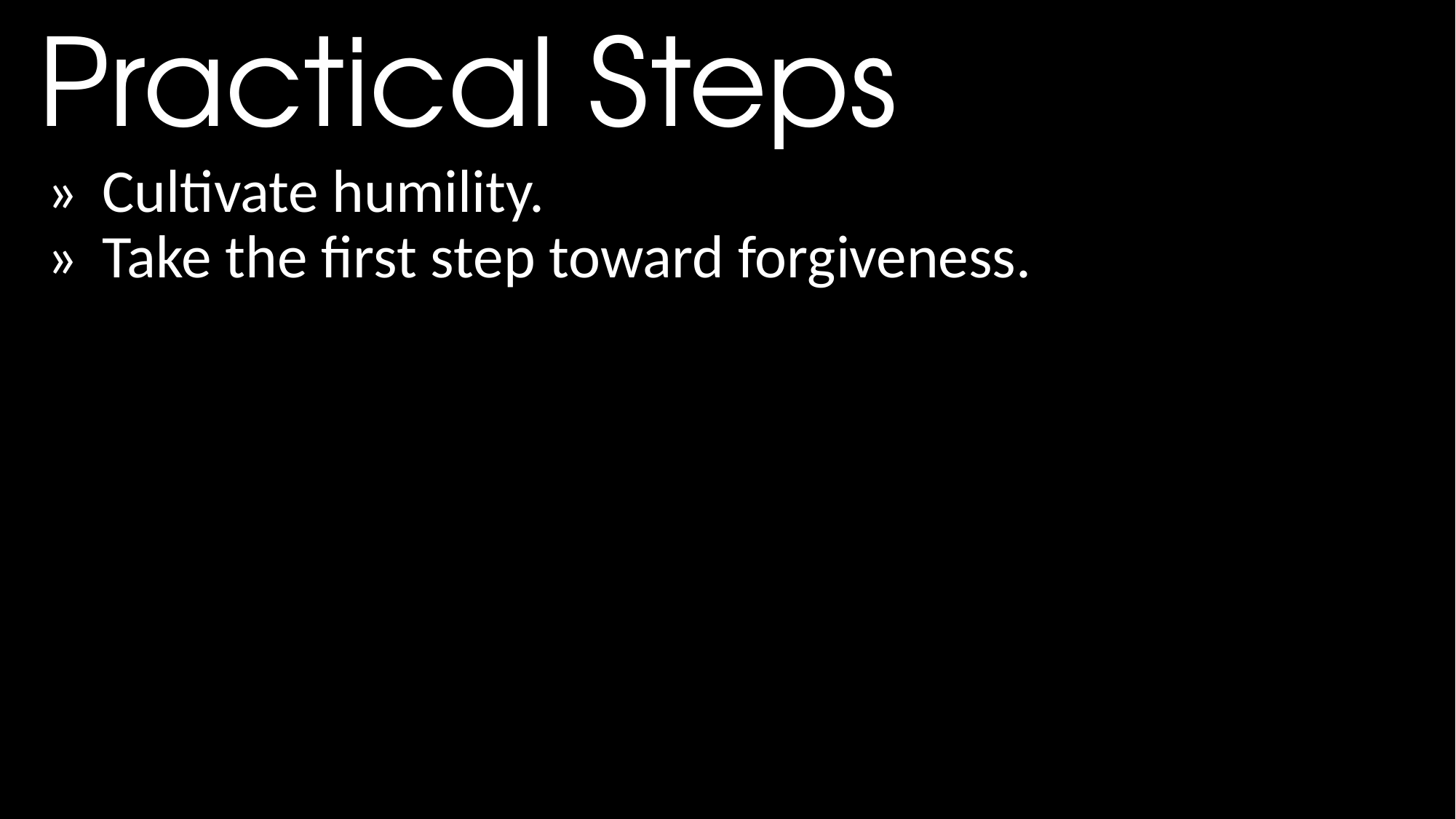

Practical Steps
»	Cultivate humility.
»	Take the first step toward forgiveness.